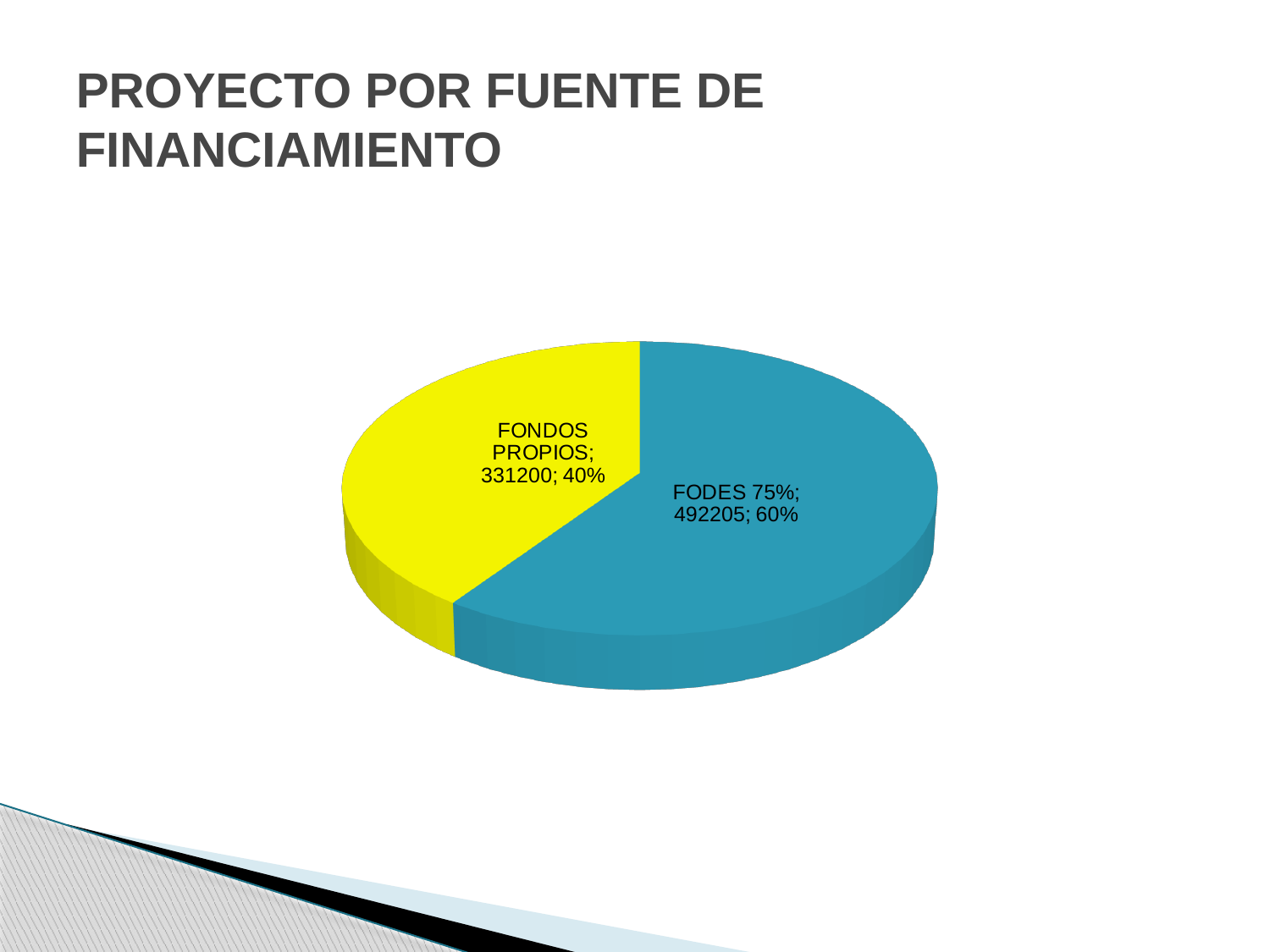

# PROYECTO POR FUENTE DE FINANCIAMIENTO

[unsupported chart]